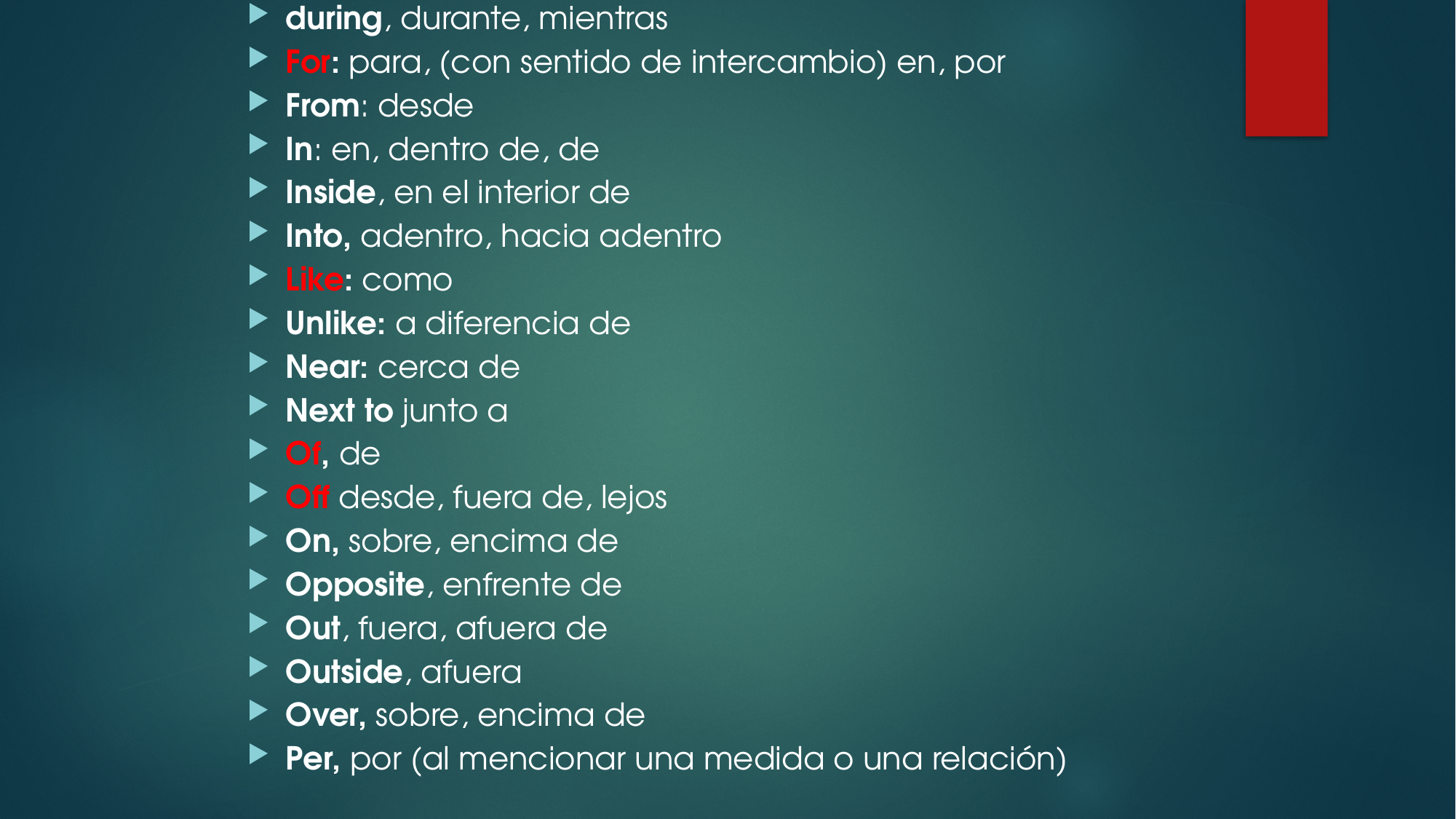

during, durante, mientras
For: para, (con sentido de intercambio) en, por
From: desde
In: en, dentro de, de
Inside, en el interior de
Into, adentro, hacia adentro
Like: como
Unlike: a diferencia de
Near: cerca de
Next to junto a
Of, de
Off desde, fuera de, lejos
On, sobre, encima de
Opposite, enfrente de
Out, fuera, afuera de
Outside, afuera
Over, sobre, encima de
Per, por (al mencionar una medida o una relación)